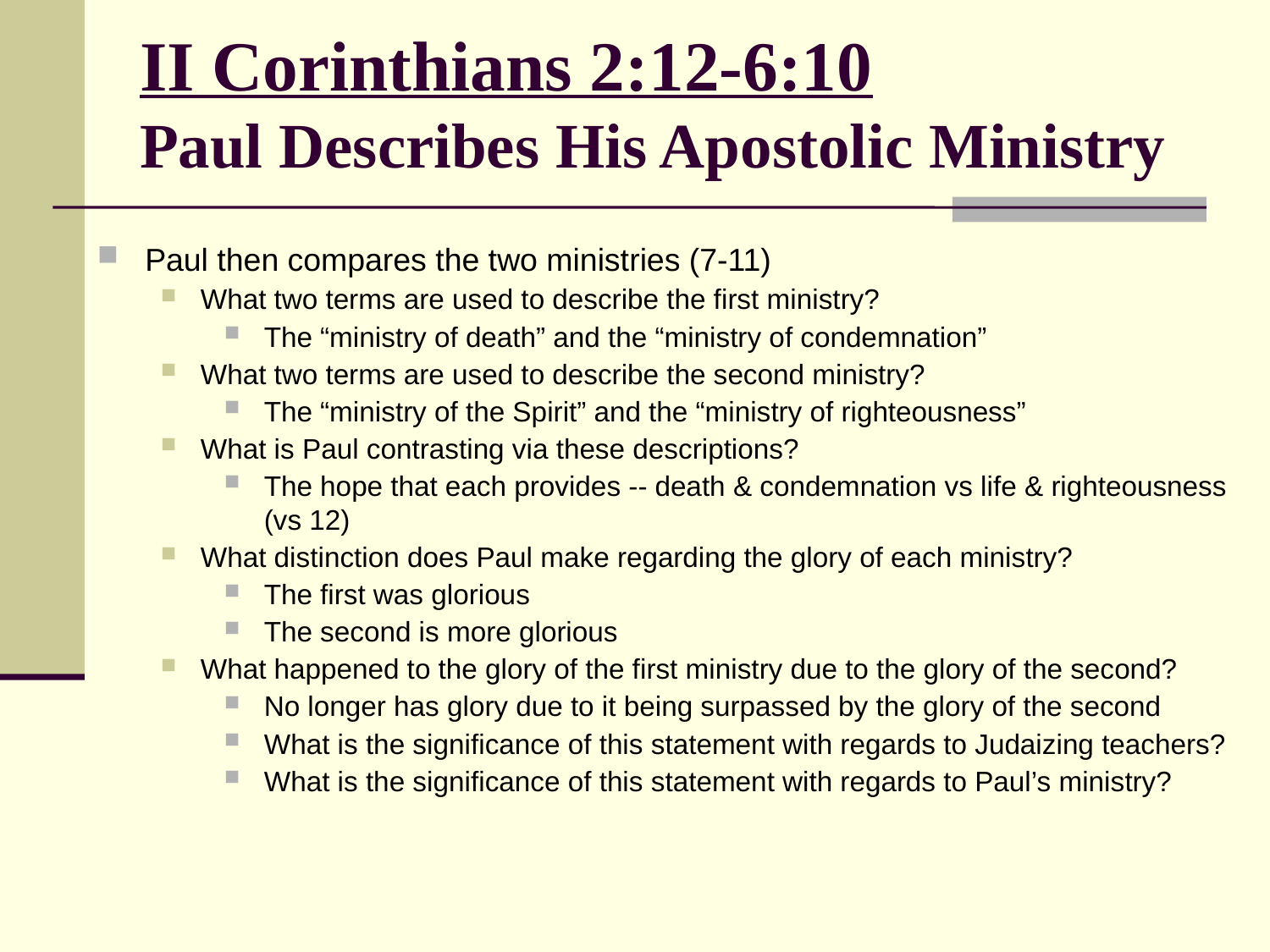

# II Corinthians 2:12-6:10 Paul Describes His Apostolic Ministry
Paul then compares the two ministries (7-11)
What two terms are used to describe the first ministry?
The “ministry of death” and the “ministry of condemnation”
What two terms are used to describe the second ministry?
The “ministry of the Spirit” and the “ministry of righteousness”
What is Paul contrasting via these descriptions?
The hope that each provides -- death & condemnation vs life & righteousness (vs 12)
What distinction does Paul make regarding the glory of each ministry?
The first was glorious
The second is more glorious
What happened to the glory of the first ministry due to the glory of the second?
No longer has glory due to it being surpassed by the glory of the second
What is the significance of this statement with regards to Judaizing teachers?
What is the significance of this statement with regards to Paul’s ministry?